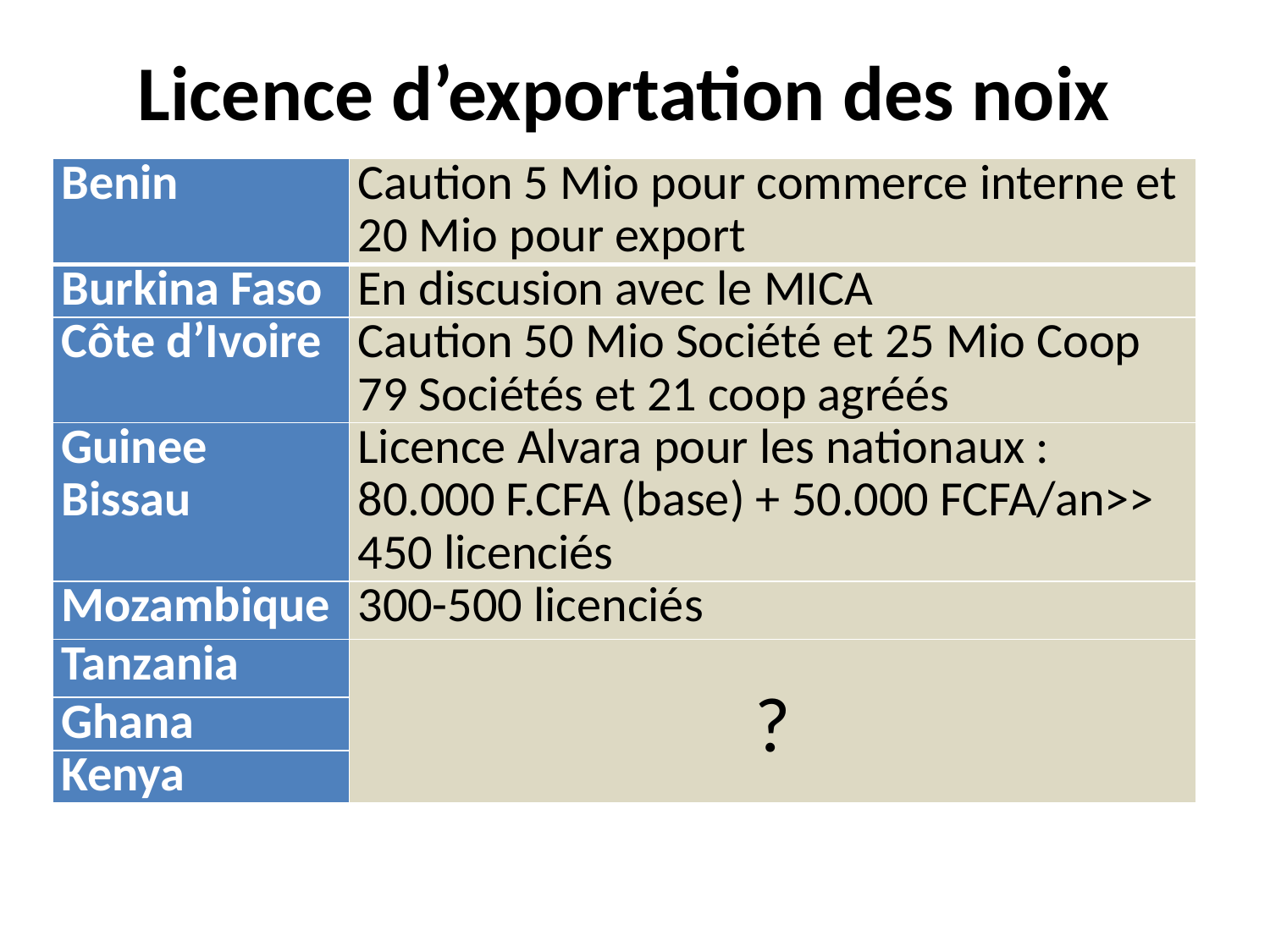

# Licence d’exportation des noix
| Benin | Caution 5 Mio pour commerce interne et 20 Mio pour export |
| --- | --- |
| Burkina Faso | En discusion avec le MICA |
| Côte d’Ivoire | Caution 50 Mio Société et 25 Mio Coop 79 Sociétés et 21 coop agréés |
| Guinee Bissau | Licence Alvara pour les nationaux : 80.000 F.CFA (base) + 50.000 FCFA/an>> 450 licenciés |
| Mozambique | 300-500 licenciés |
| Tanzania | ? |
| Ghana |  |
| Kenya |  |